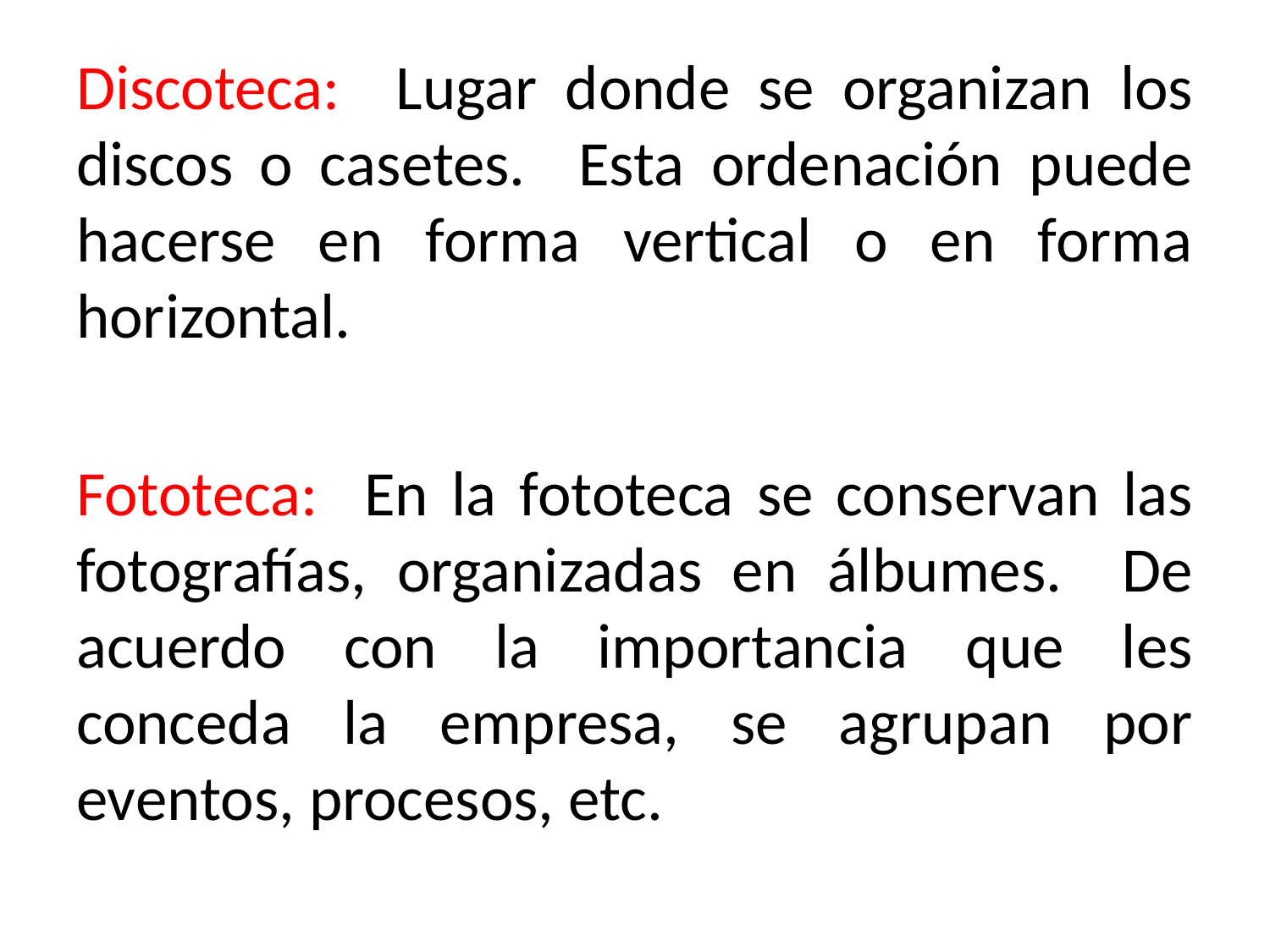

Discoteca:  Lugar donde se organizan los discos o casetes.  Esta ordenación puede hacerse en forma vertical o en forma horizontal.

Fototeca:  En la fototeca se conservan las fotografías, organizadas en álbumes.  De acuerdo con la importancia que les conceda la empresa, se agrupan por eventos, procesos, etc.